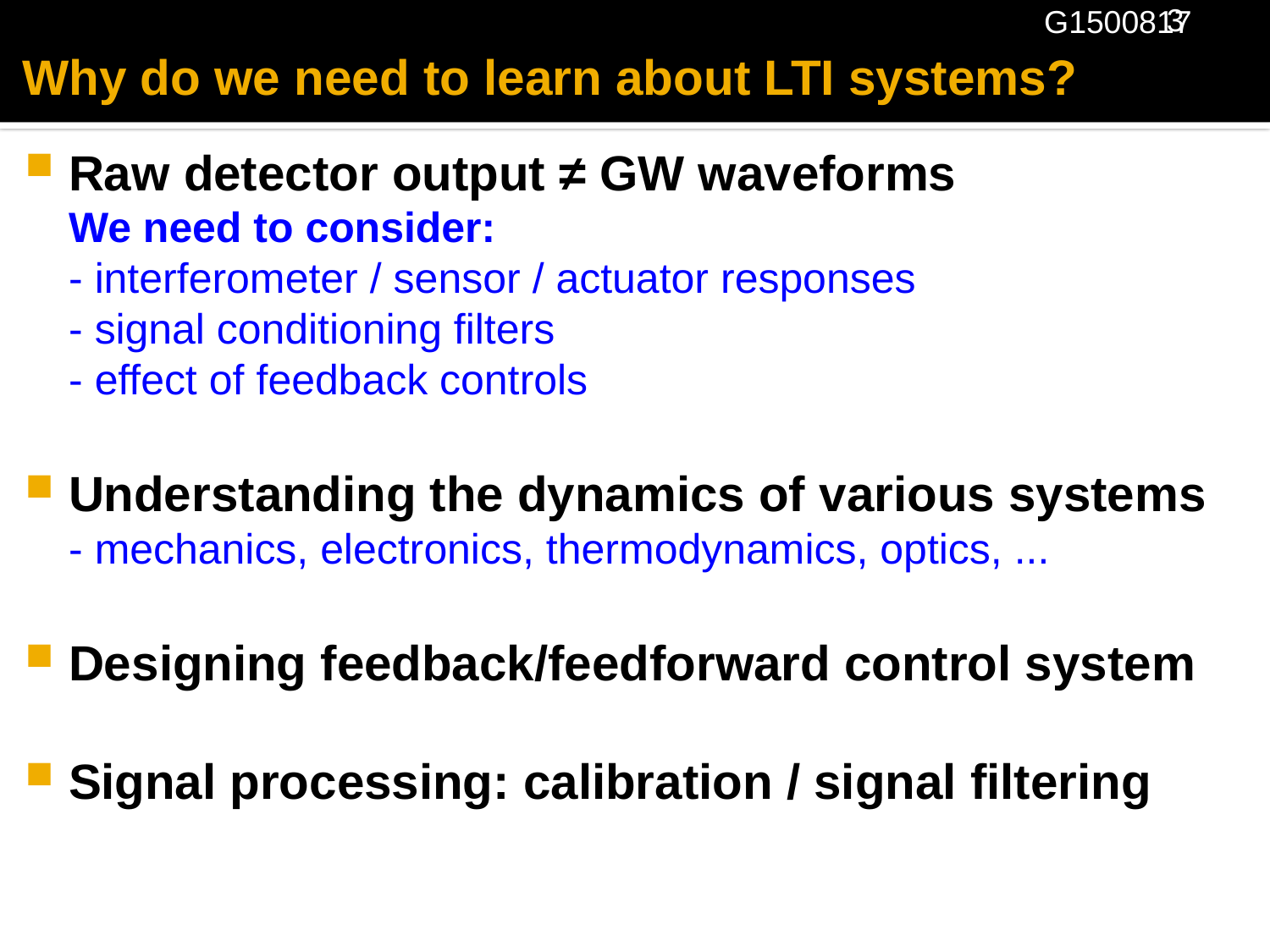

G1500817
# Why do we need to learn about LTI systems?
Raw detector output ≠ GW waveforms
We need to consider:
- interferometer / sensor / actuator responses
- signal conditioning filters
- effect of feedback controls
Understanding the dynamics of various systems
- mechanics, electronics, thermodynamics, optics, ...

Designing feedback/feedforward control system

Signal processing: calibration / signal filtering